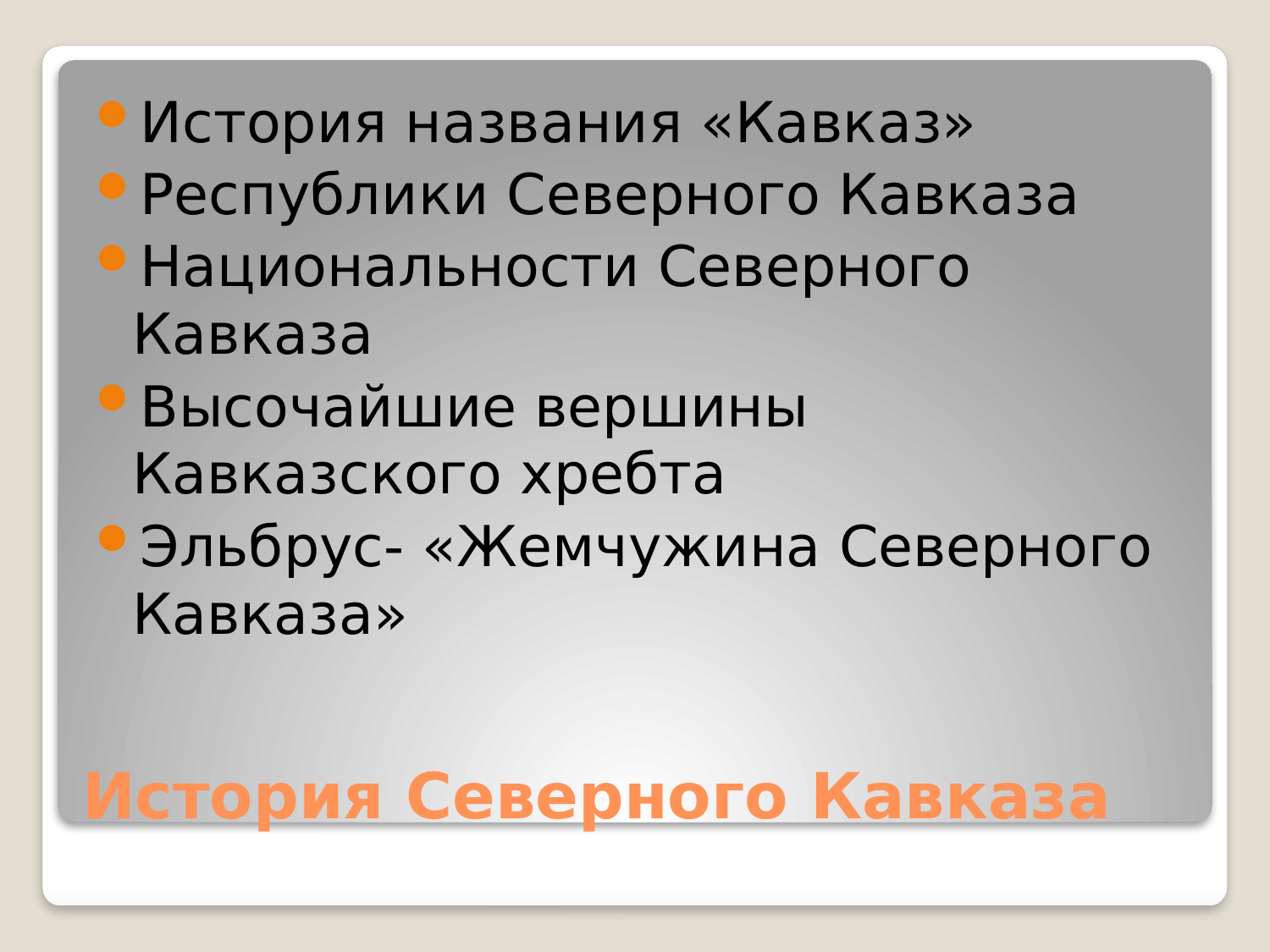

История названия «Кавказ»
Республики Северного Кавказа
Национальности Северного Кавказа
Высочайшие вершины Кавказского хребта
Эльбрус- «Жемчужина Северного Кавказа»
# История Северного Кавказа